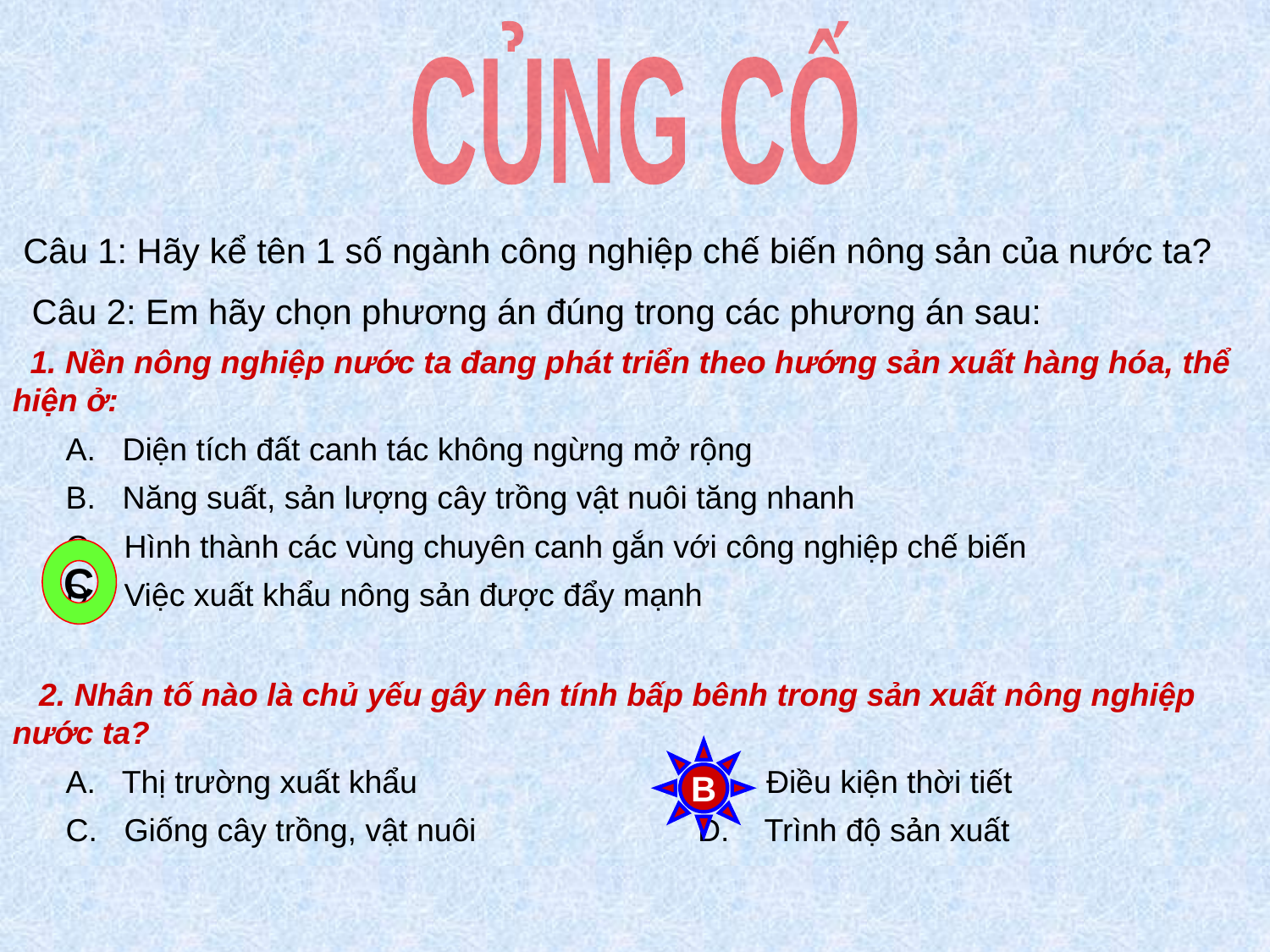

CỦNG CỐ
Câu 1: Hãy kể tên 1 số ngành công nghiệp chế biến nông sản của nước ta?
  Câu 2: Em hãy chọn phương án đúng trong các phương án sau:
  1. Nền nông nghiệp nước ta đang phát triển theo hướng sản xuất hàng hóa, thể hiện ở:
      A.   Diện tích đất canh tác không ngừng mở rộng
      B.   Năng suất, sản lượng cây trồng vật nuôi tăng nhanh
      C.   Hình thành các vùng chuyên canh gắn với công nghiệp chế biến
      D.   Việc xuất khẩu nông sản được đẩy mạnh
C
   2. Nhân tố nào là chủ yếu gây nên tính bấp bênh trong sản xuất nông nghiệp nước ta?
      A.   Thị trường xuất khẩu                                B.    Điều kiện thời tiết
      C.   Giống cây trồng, vật nuôi                         D.    Trình độ sản xuất
B